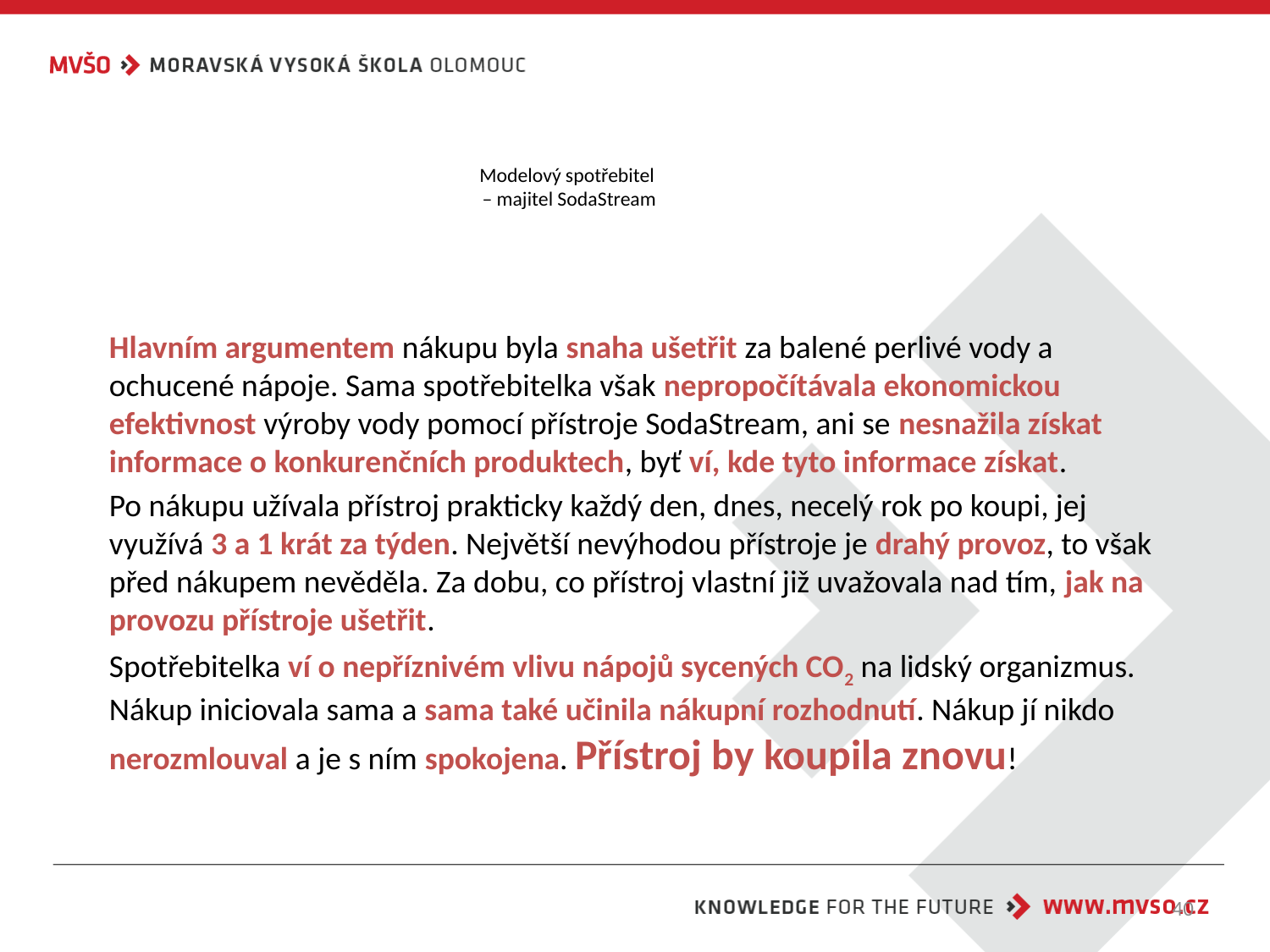

# Modelový spotřebitel – majitel SodaStream
Hlavním argumentem nákupu byla snaha ušetřit za balené perlivé vody a ochucené nápoje. Sama spotřebitelka však nepropočítávala ekonomickou efektivnost výroby vody pomocí přístroje SodaStream, ani se nesnažila získat informace o konkurenčních produktech, byť ví, kde tyto informace získat.
Po nákupu užívala přístroj prakticky každý den, dnes, necelý rok po koupi, jej využívá 3 a 1 krát za týden. Největší nevýhodou přístroje je drahý provoz, to však před nákupem nevěděla. Za dobu, co přístroj vlastní již uvažovala nad tím, jak na provozu přístroje ušetřit.
Spotřebitelka ví o nepříznivém vlivu nápojů sycených CO2 na lidský organizmus. Nákup iniciovala sama a sama také učinila nákupní rozhodnutí. Nákup jí nikdo nerozmlouval a je s ním spokojena. Přístroj by koupila znovu!
40